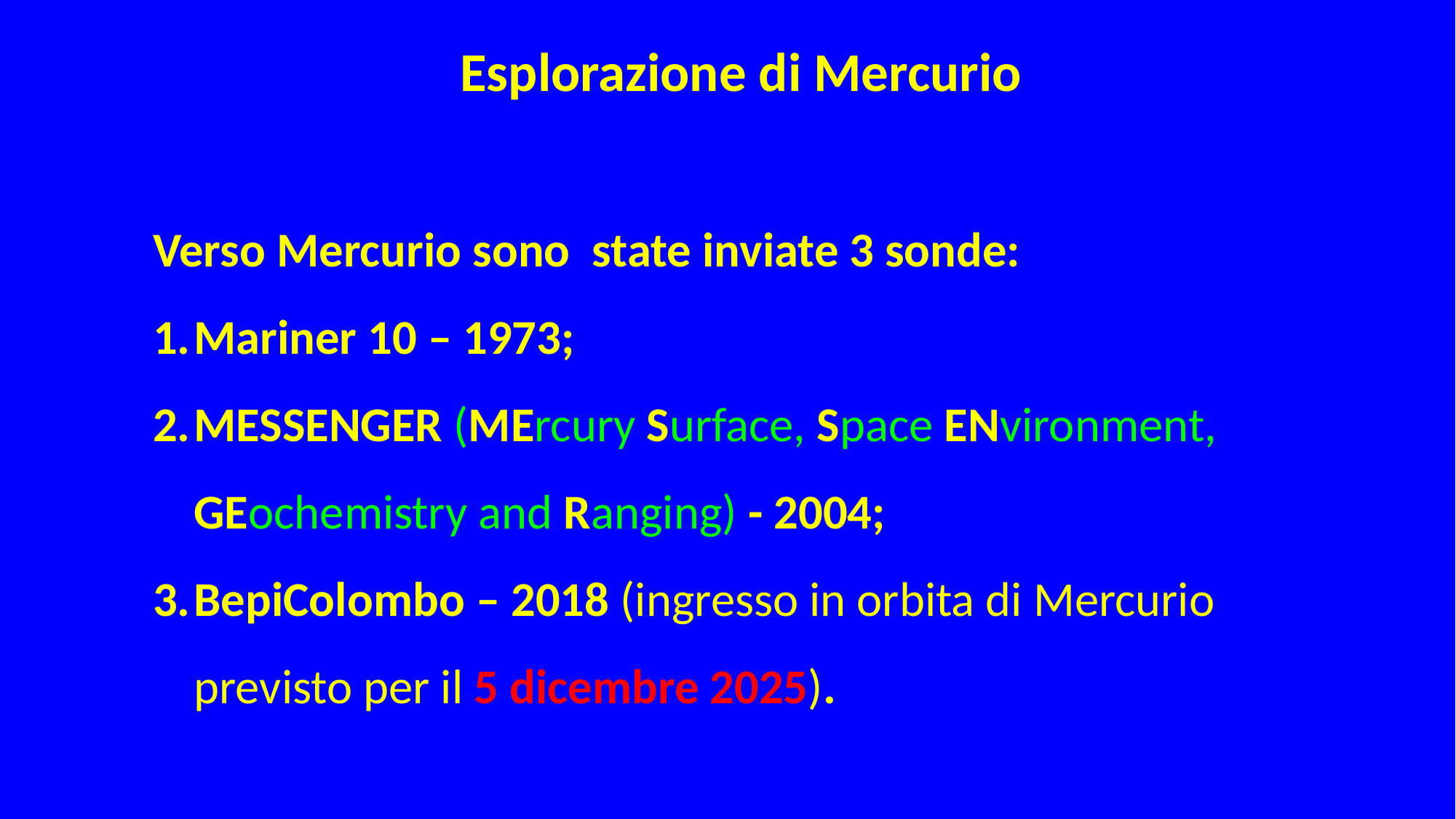

Esplorazione di Mercurio
Verso Mercurio sono  state inviate 3 sonde:
Mariner 10 – 1973;
MESSENGER (MErcury Surface, Space ENvironment, GEochemistry and Ranging) - 2004;
BepiColombo – 2018 (ingresso in orbita di Mercurio previsto per il 5 dicembre 2025).